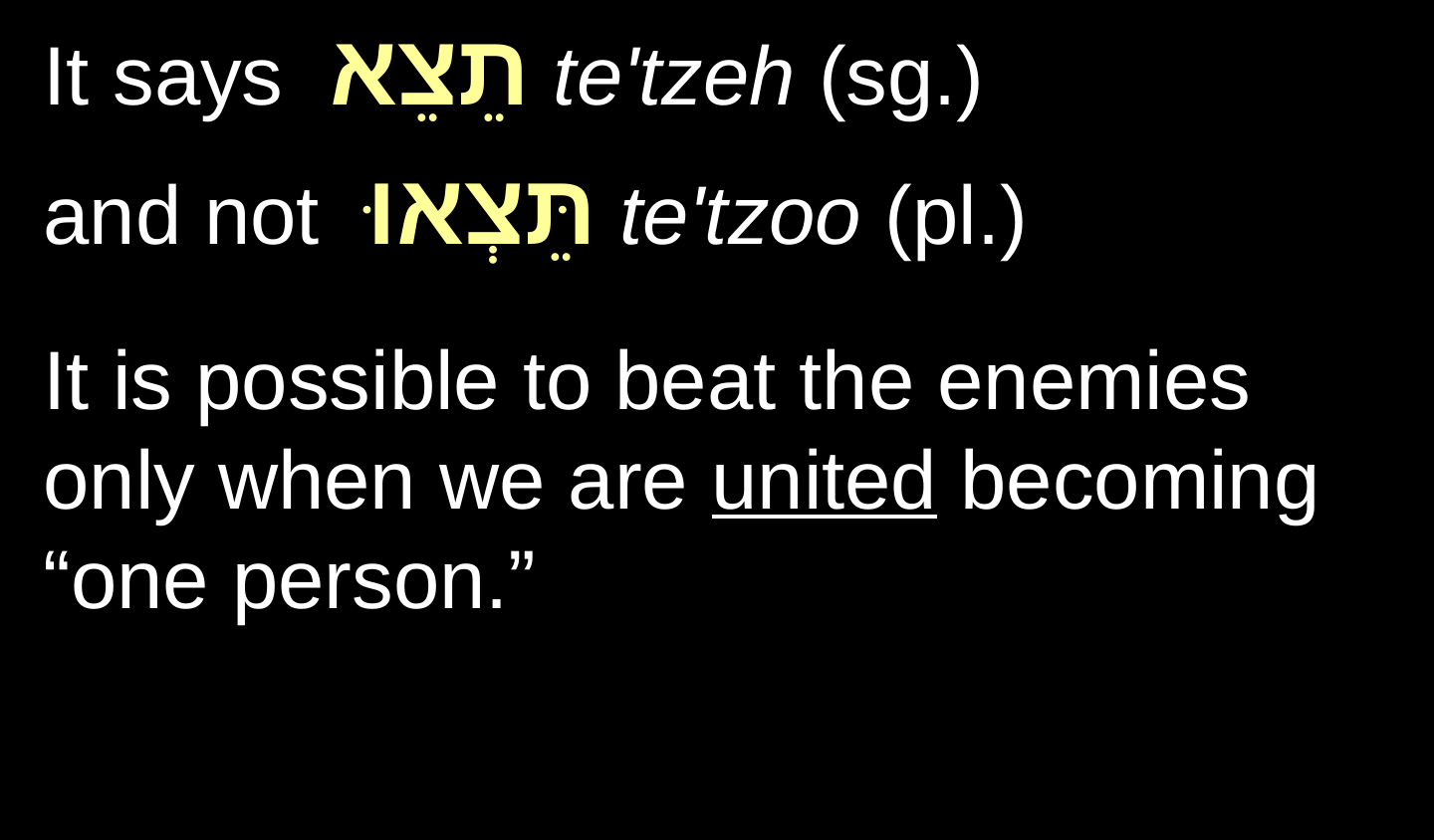

It says  תֵצֵא te'tzeh (sg.)
and not  תֵּצְאוּ te'tzoo (pl.)

It is possible to beat the enemies only when we are united becoming “one person.”